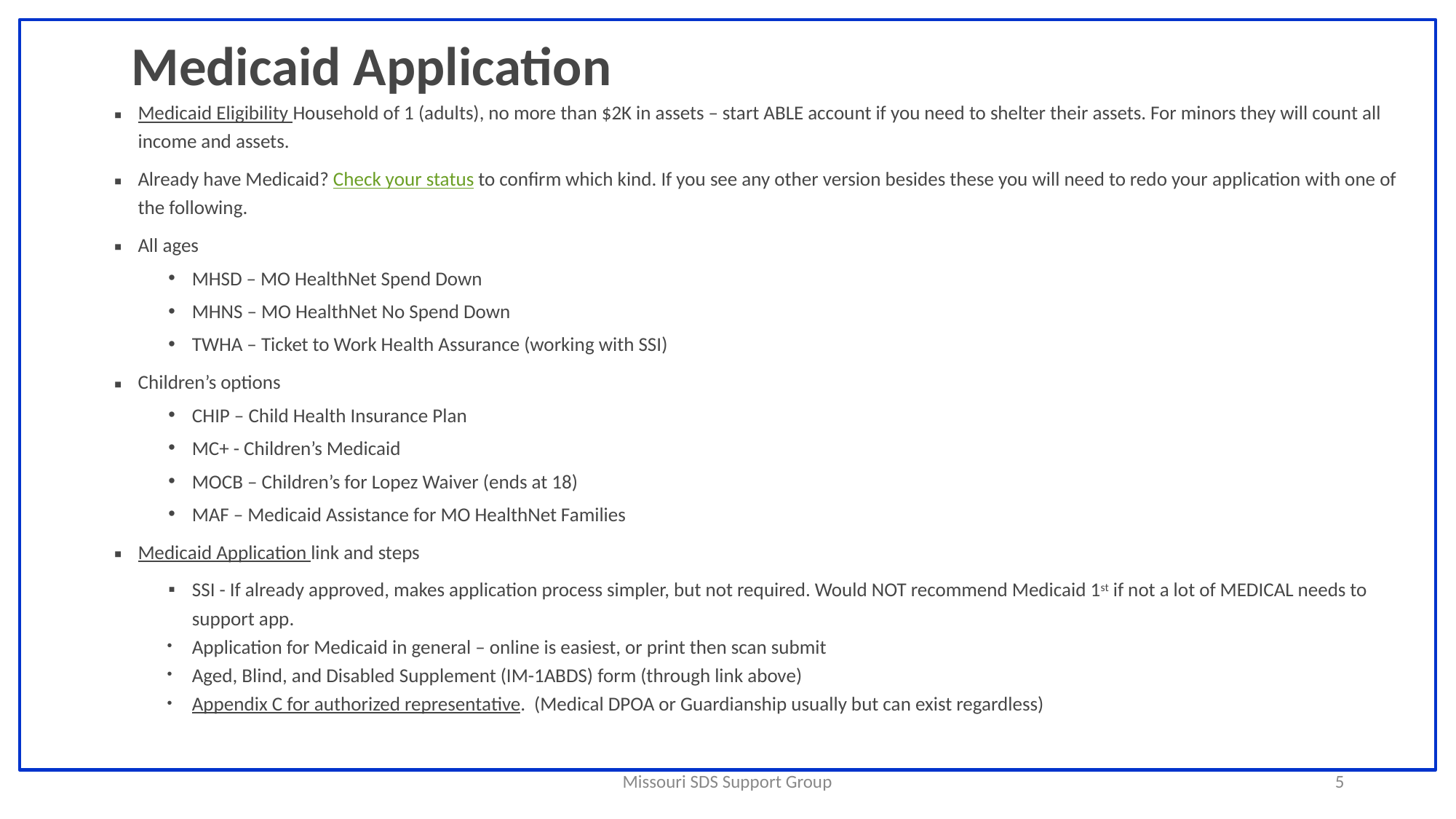

# Medicaid Application
Medicaid Eligibility Household of 1 (adults), no more than $2K in assets – start ABLE account if you need to shelter their assets. For minors they will count all income and assets.
Already have Medicaid? Check your status to confirm which kind. If you see any other version besides these you will need to redo your application with one of the following.
All ages
MHSD – MO HealthNet Spend Down
MHNS – MO HealthNet No Spend Down
TWHA – Ticket to Work Health Assurance (working with SSI)
Children’s options
CHIP – Child Health Insurance Plan
MC+ - Children’s Medicaid
MOCB – Children’s for Lopez Waiver (ends at 18)
MAF – Medicaid Assistance for MO HealthNet Families
Medicaid Application link and steps
SSI - If already approved, makes application process simpler, but not required. Would NOT recommend Medicaid 1st if not a lot of MEDICAL needs to support app.
Application for Medicaid in general – online is easiest, or print then scan submit
Aged, Blind, and Disabled Supplement (IM-1ABDS) form (through link above)
Appendix C for authorized representative.  (Medical DPOA or Guardianship usually but can exist regardless)

Missouri SDS Support Group
5